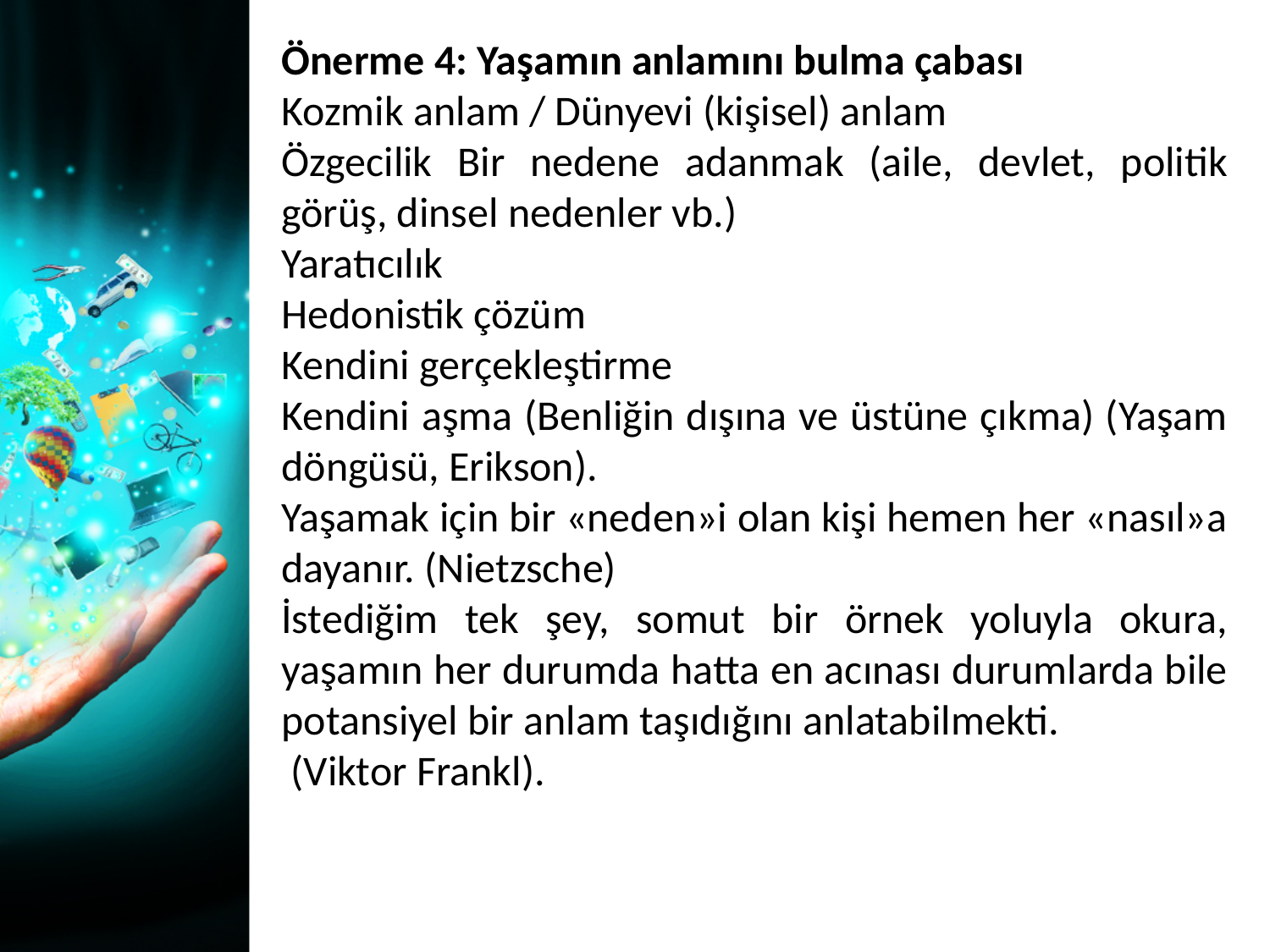

Önerme 4: Yaşamın anlamını bulma çabası
Kozmik anlam / Dünyevi (kişisel) anlam
Özgecilik Bir nedene adanmak (aile, devlet, politik görüş, dinsel nedenler vb.)
Yaratıcılık
Hedonistik çözüm
Kendini gerçekleştirme
Kendini aşma (Benliğin dışına ve üstüne çıkma) (Yaşam döngüsü, Erikson).
Yaşamak için bir «neden»i olan kişi hemen her «nasıl»a dayanır. (Nietzsche)
İstediğim tek şey, somut bir örnek yoluyla okura, yaşamın her durumda hatta en acınası durumlarda bile potansiyel bir anlam taşıdığını anlatabilmekti.
 (Viktor Frankl).